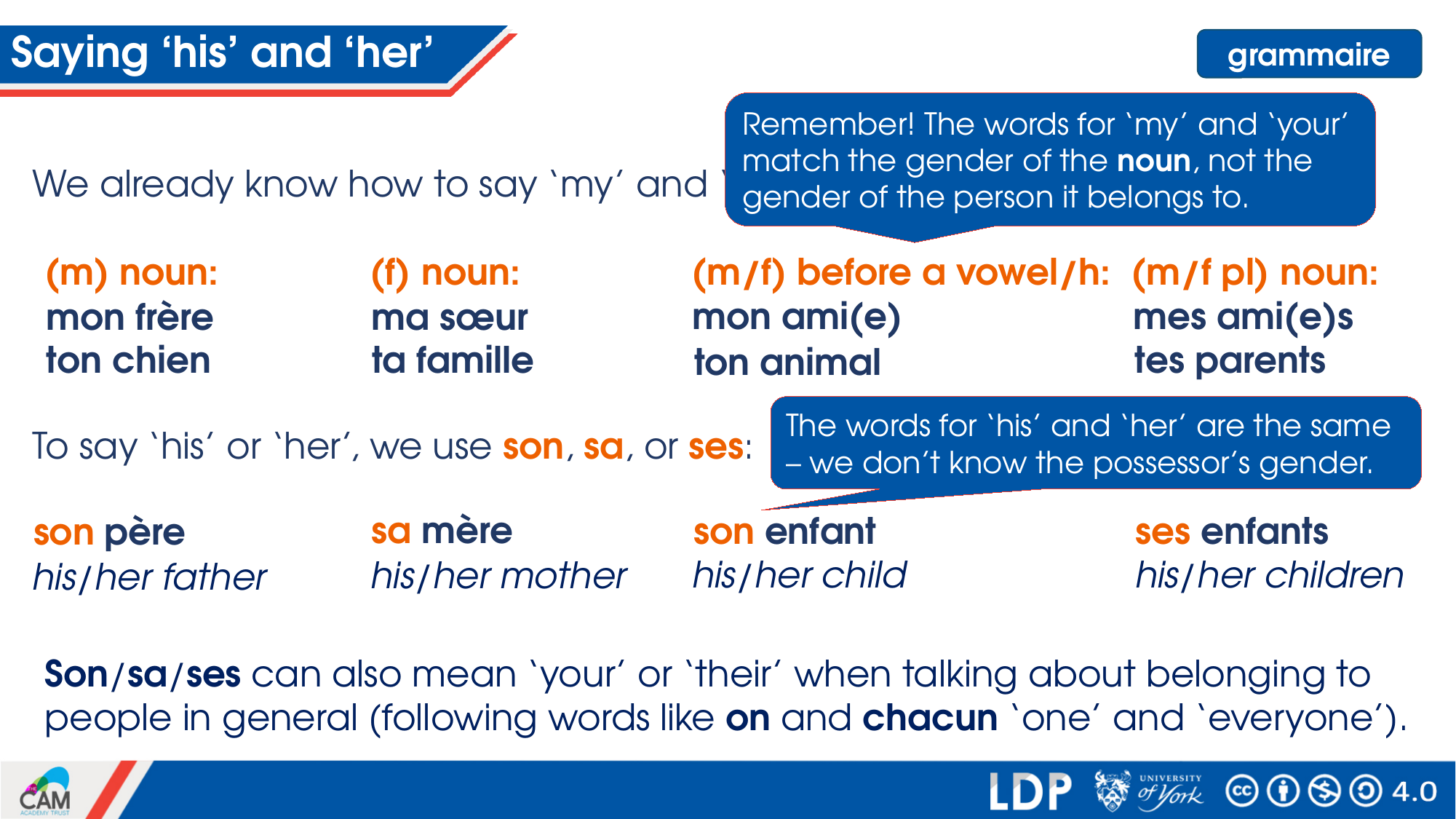

# Saying ‘his’ and ‘her’
grammaire
Remember! The words for ‘my’ and ‘your’ match the gender of the noun, not the gender of the person it belongs to.
We already know how to say ‘my’ and ‘your’ in French:
(m) noun:
(f) noun:
(m/f pl) noun:
(m/f) before a vowel/h:
mes ami(e)s
mon ami(e)
mon frère
ma sœur
ton chien
ta famille
tes parents
ton animal
The words for ‘his’ and ‘her’ are the same – we don’t know the possessor’s gender.
To say ‘his’ or ‘her’, we use son, sa, or ses:
sa mère
son enfant
ses enfants
son père
his/her child
his/her children
his/her mother
his/her father
Son/sa/ses can also mean ‘your’ or ‘their’ when talking about belonging to people in general (following words like on and chacun ‘one’ and ‘everyone’).